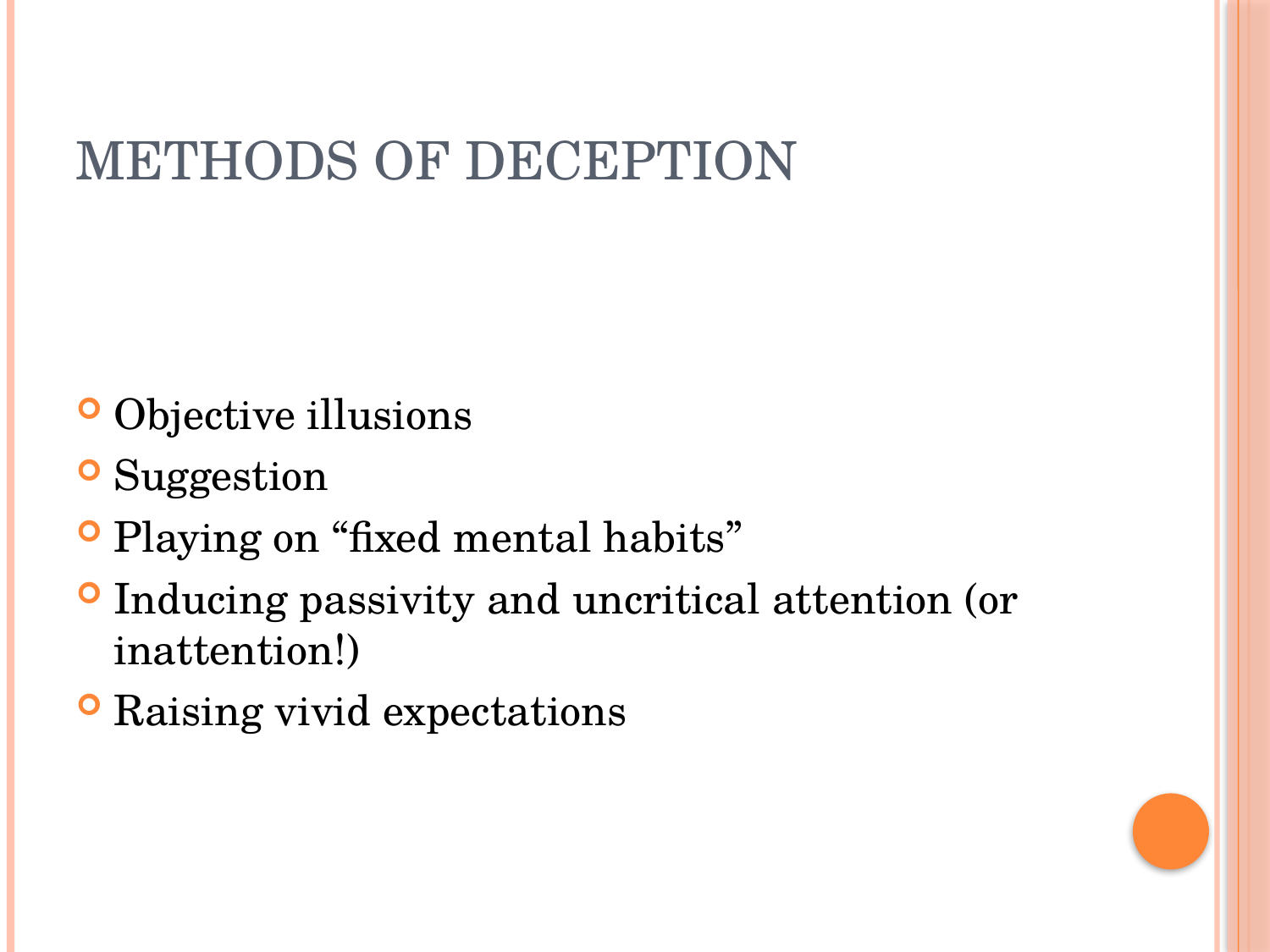

# Methods of deception
Objective illusions
Suggestion
Playing on “fixed mental habits”
Inducing passivity and uncritical attention (or inattention!)
Raising vivid expectations